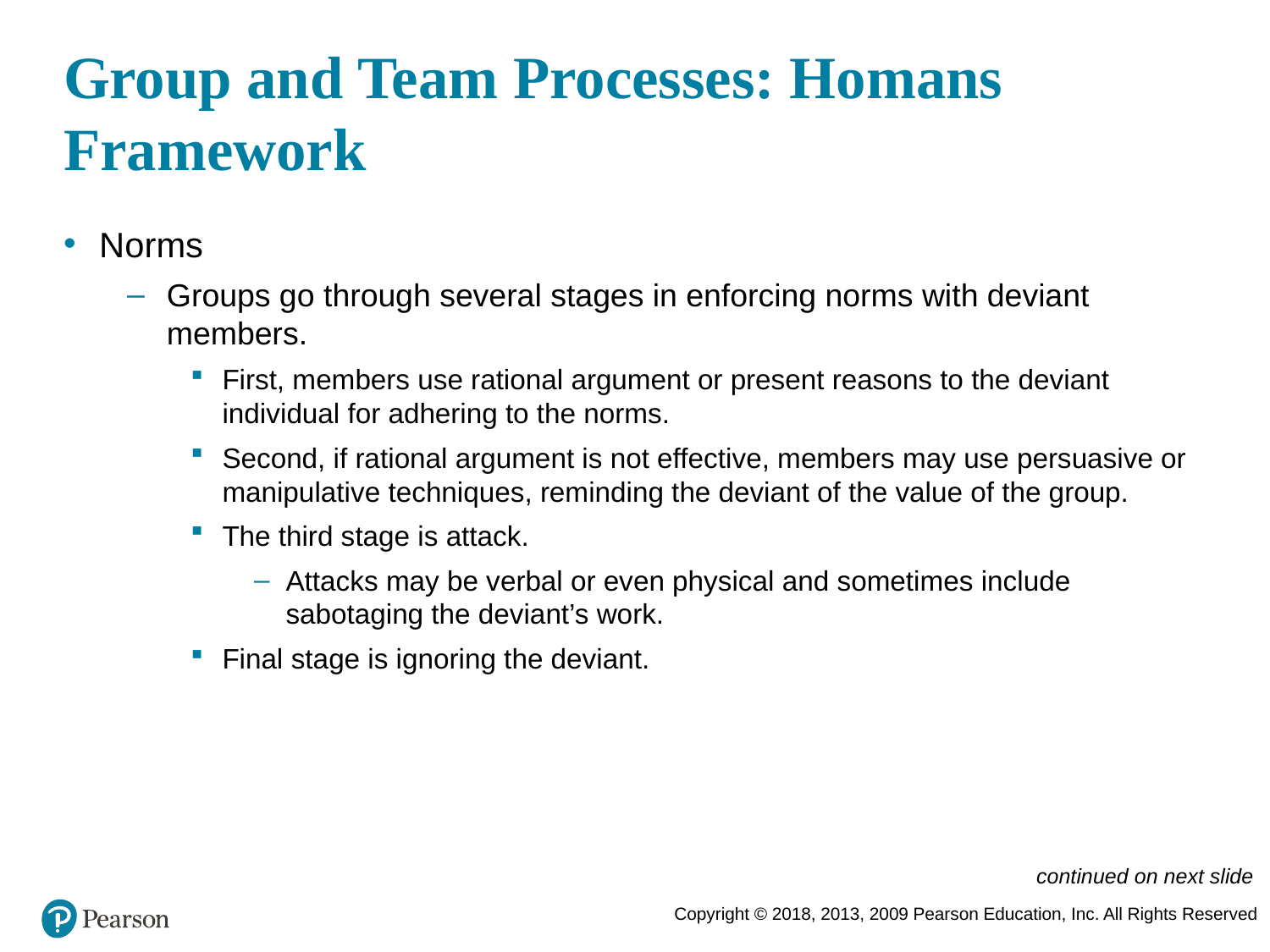

# Group and Team Processes: Homans Framework
Norms
Groups go through several stages in enforcing norms with deviant members.
First, members use rational argument or present reasons to the deviant individual for adhering to the norms.
Second, if rational argument is not effective, members may use persuasive or manipulative techniques, reminding the deviant of the value of the group.
The third stage is attack.
Attacks may be verbal or even physical and sometimes include sabotaging the deviant’s work.
Final stage is ignoring the deviant.
continued on next slide